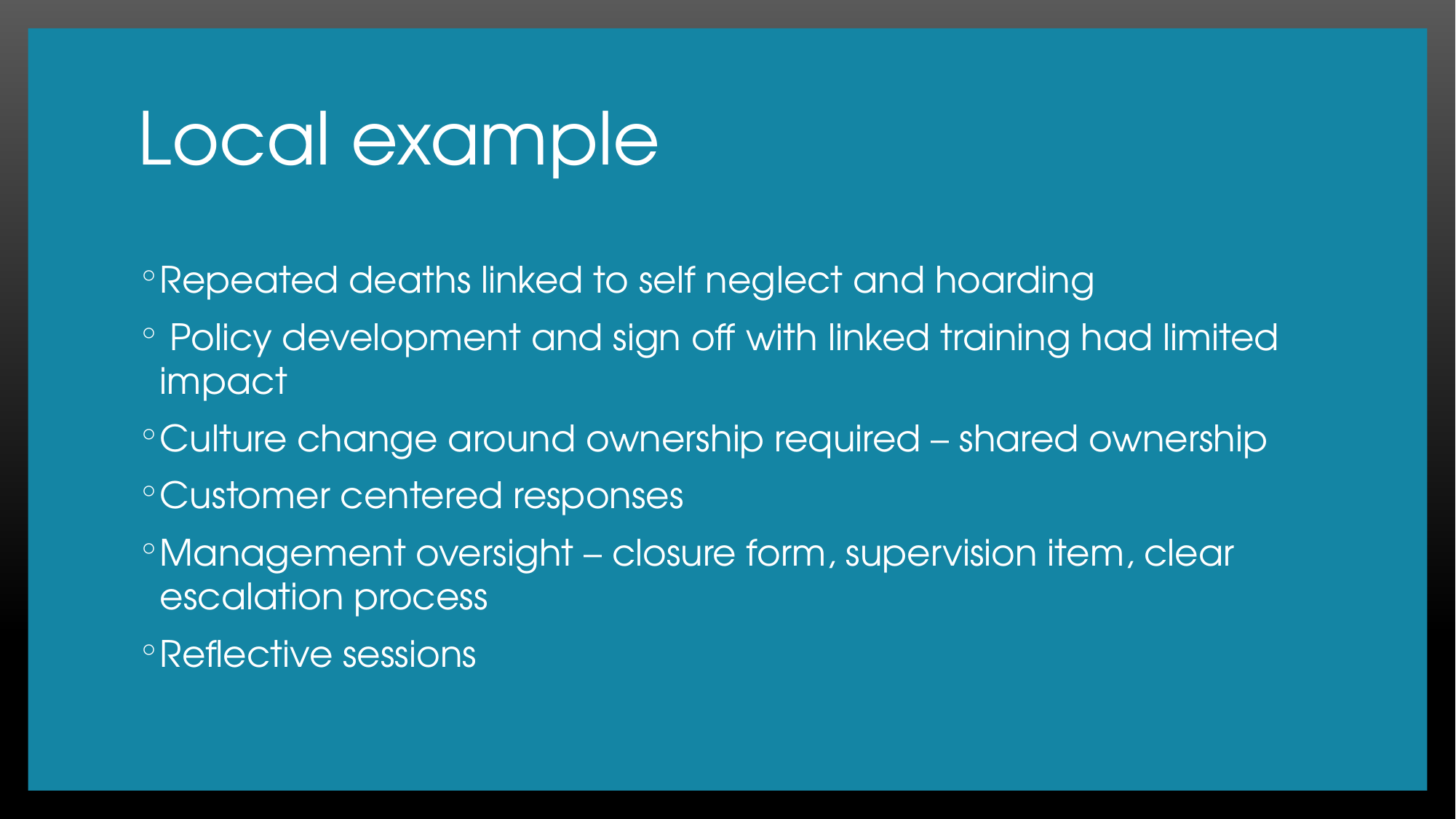

# Local example
Repeated deaths linked to self neglect and hoarding
 Policy development and sign off with linked training had limited impact
Culture change around ownership required – shared ownership
Customer centered responses
Management oversight – closure form, supervision item, clear escalation process
Reflective sessions